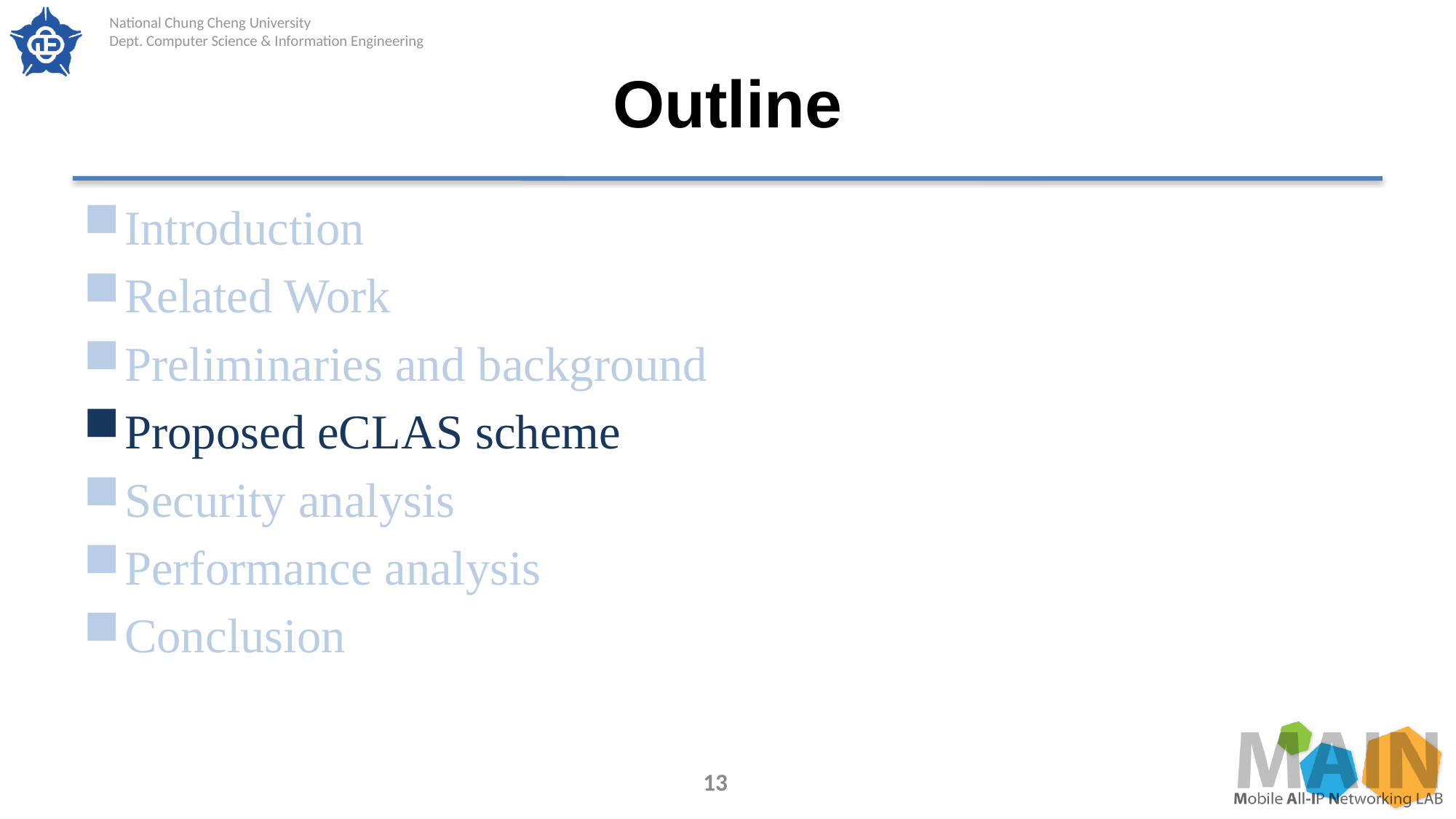

# Outline
Introduction
Related Work
Preliminaries and background
Proposed eCLAS scheme
Security analysis
Performance analysis
Conclusion
13